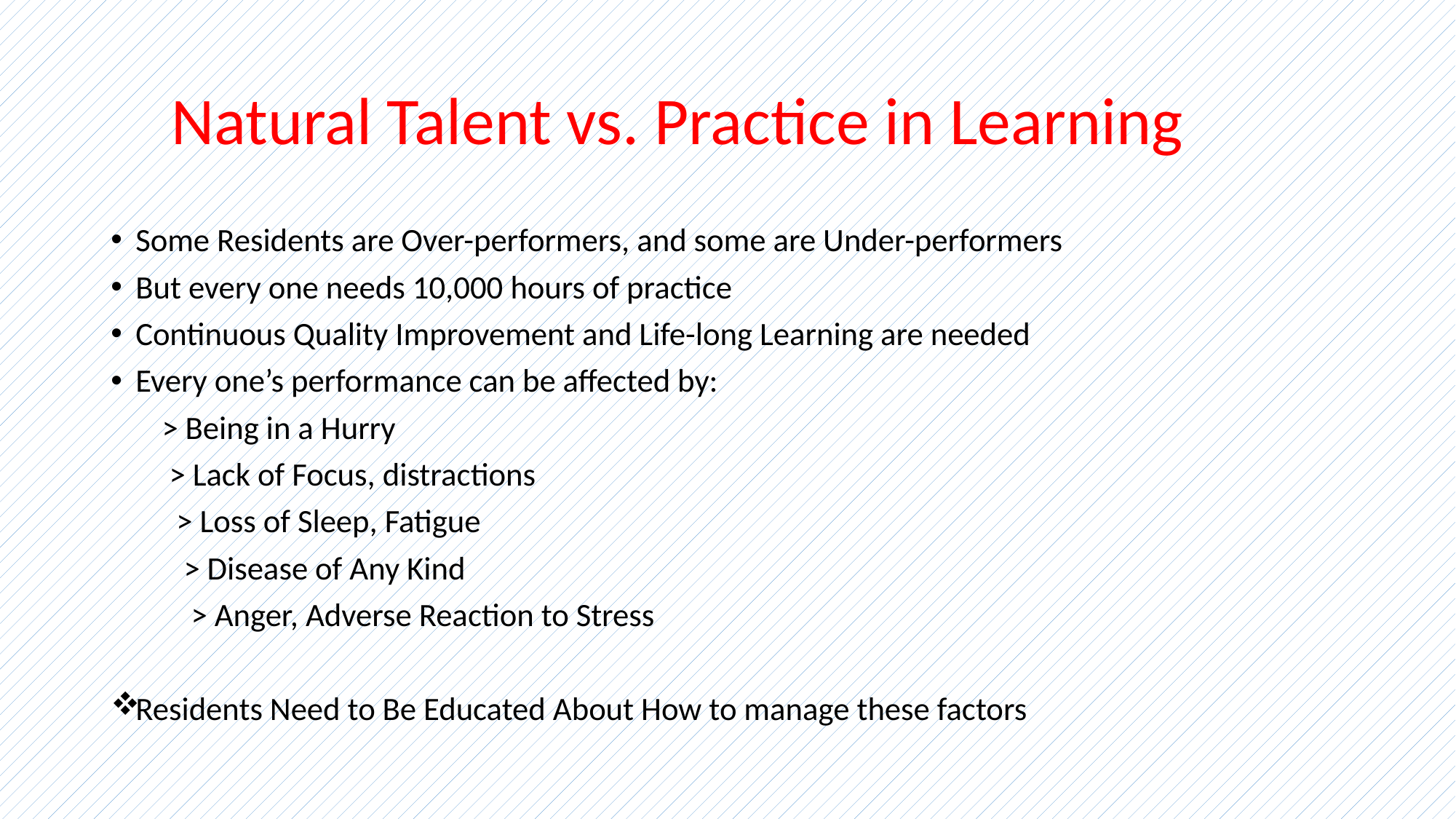

# Natural Talent vs. Practice in Learning
Some Residents are Over-performers, and some are Under-performers
But every one needs 10,000 hours of practice
Continuous Quality Improvement and Life-long Learning are needed
Every one’s performance can be affected by:
       > Being in a Hurry
        > Lack of Focus, distractions
         > Loss of Sleep, Fatigue
          > Disease of Any Kind
           > Anger, Adverse Reaction to Stress

Residents Need to Be Educated About How to manage these factors